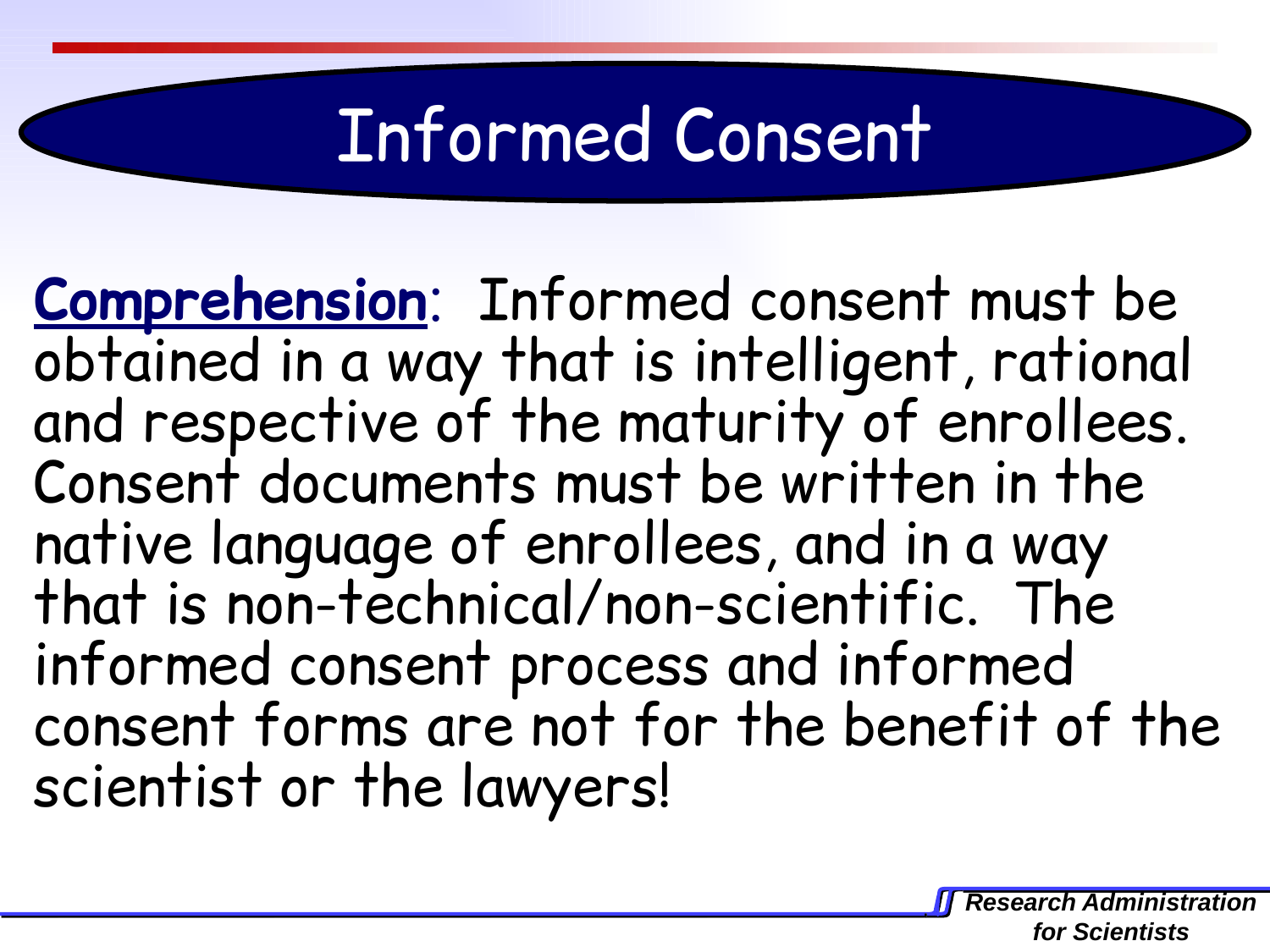

Informed Consent
Comprehension:  Informed consent must be obtained in a way that is intelligent, rational and respective of the maturity of enrollees.  Consent documents must be written in the native language of enrollees, and in a way that is non-technical/non-scientific.  The informed consent process and informed consent forms are not for the benefit of the scientist or the lawyers!